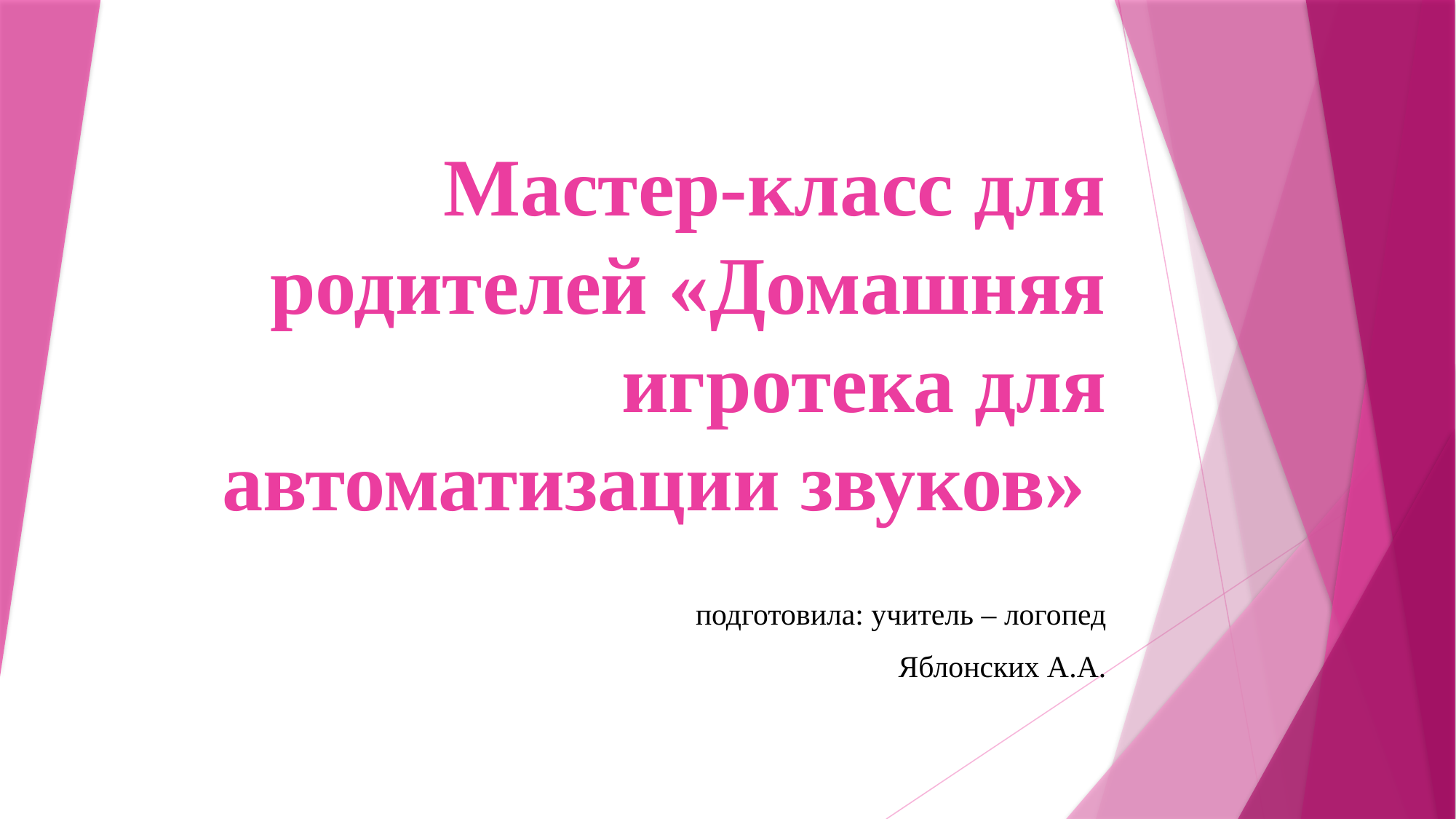

# Мастер-класс для родителей «Домашняя игротека для автоматизации звуков»
подготовила: учитель – логопед
Яблонских А.А.